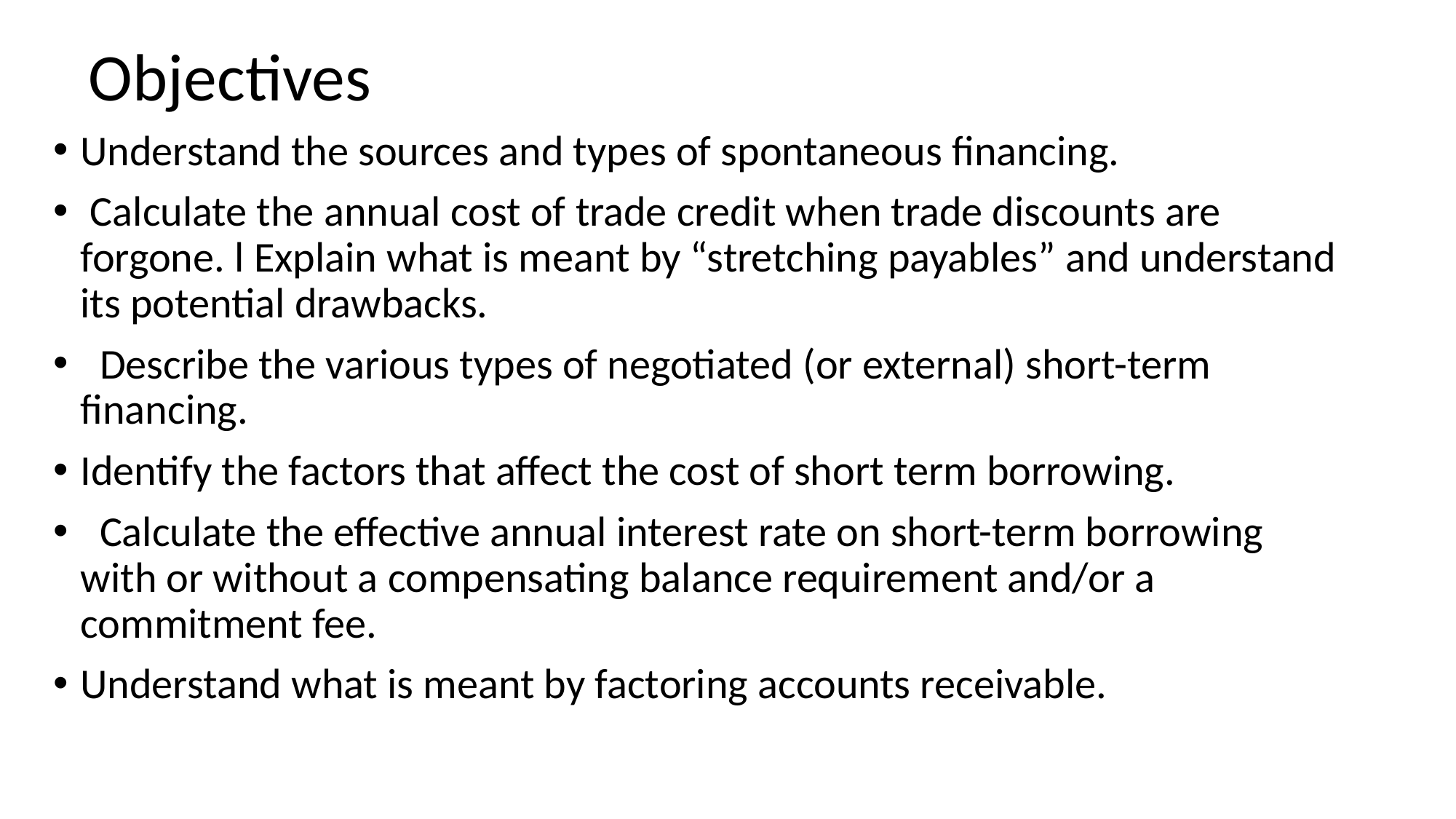

# Objectives
Understand the sources and types of spontaneous financing.
 Calculate the annual cost of trade credit when trade discounts are forgone. l Explain what is meant by “stretching payables” and understand its potential drawbacks.
  Describe the various types of negotiated (or external) short-term financing.
Identify the factors that affect the cost of short term borrowing.
  Calculate the effective annual interest rate on short-term borrowing with or without a compensating balance requirement and/or a commitment fee.
Understand what is meant by factoring accounts receivable.